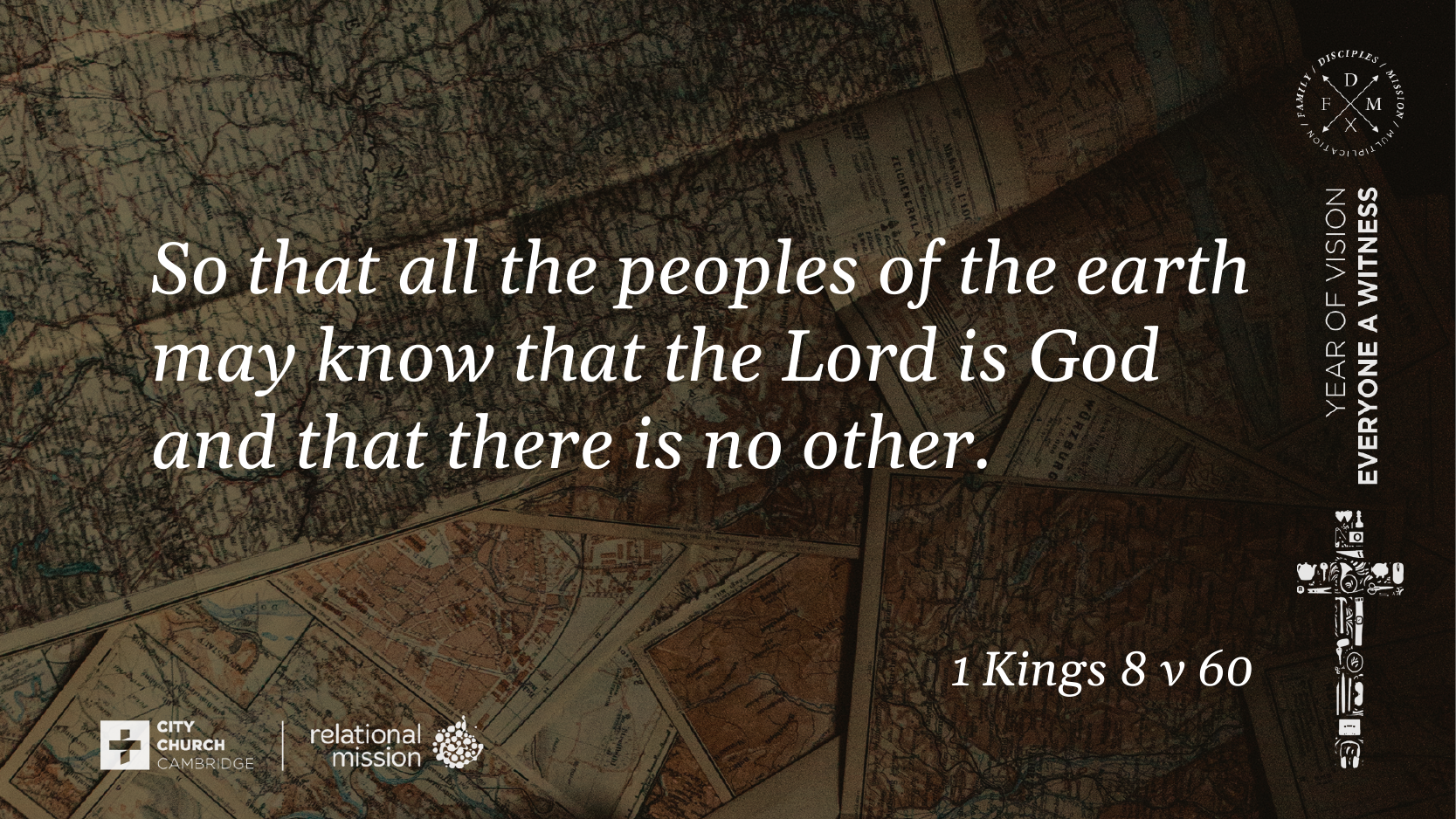

So that all the peoples of the earth may know that the Lord is God and that there is no other.
# 1 Kings 8 v 60